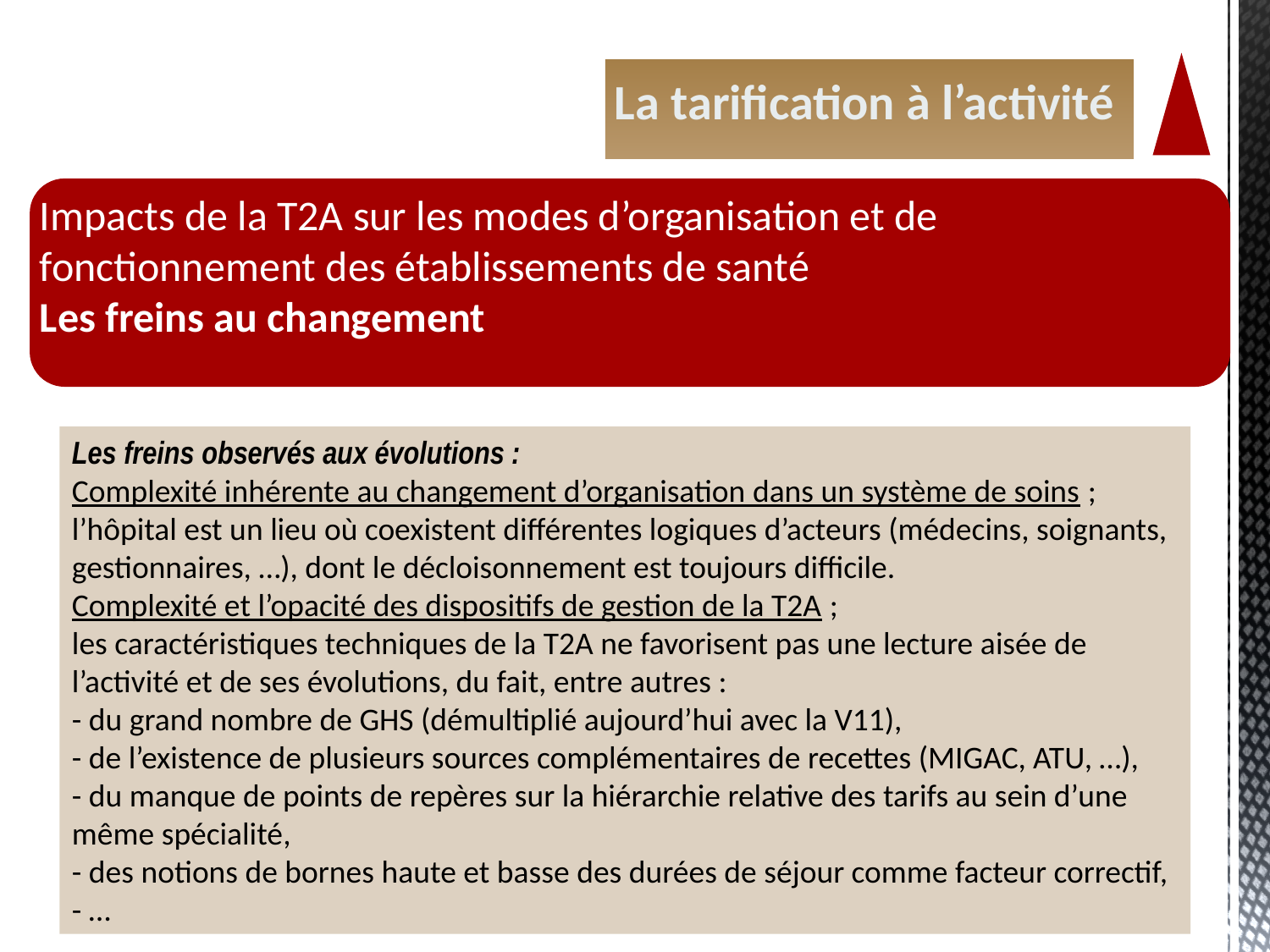

La tarification à l’activité

Impacts de la T2A sur les modes d’organisation et de fonctionnement des établissements de santé
Les freins au changement
Les freins observés aux évolutions :
Complexité inhérente au changement d’organisation dans un système de soins ; l’hôpital est un lieu où coexistent différentes logiques d’acteurs (médecins, soignants, gestionnaires, …), dont le décloisonnement est toujours difficile.
Complexité et l’opacité des dispositifs de gestion de la T2A ;
les caractéristiques techniques de la T2A ne favorisent pas une lecture aisée de
l’activité et de ses évolutions, du fait, entre autres :
- du grand nombre de GHS (démultiplié aujourd’hui avec la V11),
- de l’existence de plusieurs sources complémentaires de recettes (MIGAC, ATU, …),
- du manque de points de repères sur la hiérarchie relative des tarifs au sein d’une même spécialité,
- des notions de bornes haute et basse des durées de séjour comme facteur correctif,
- …
54